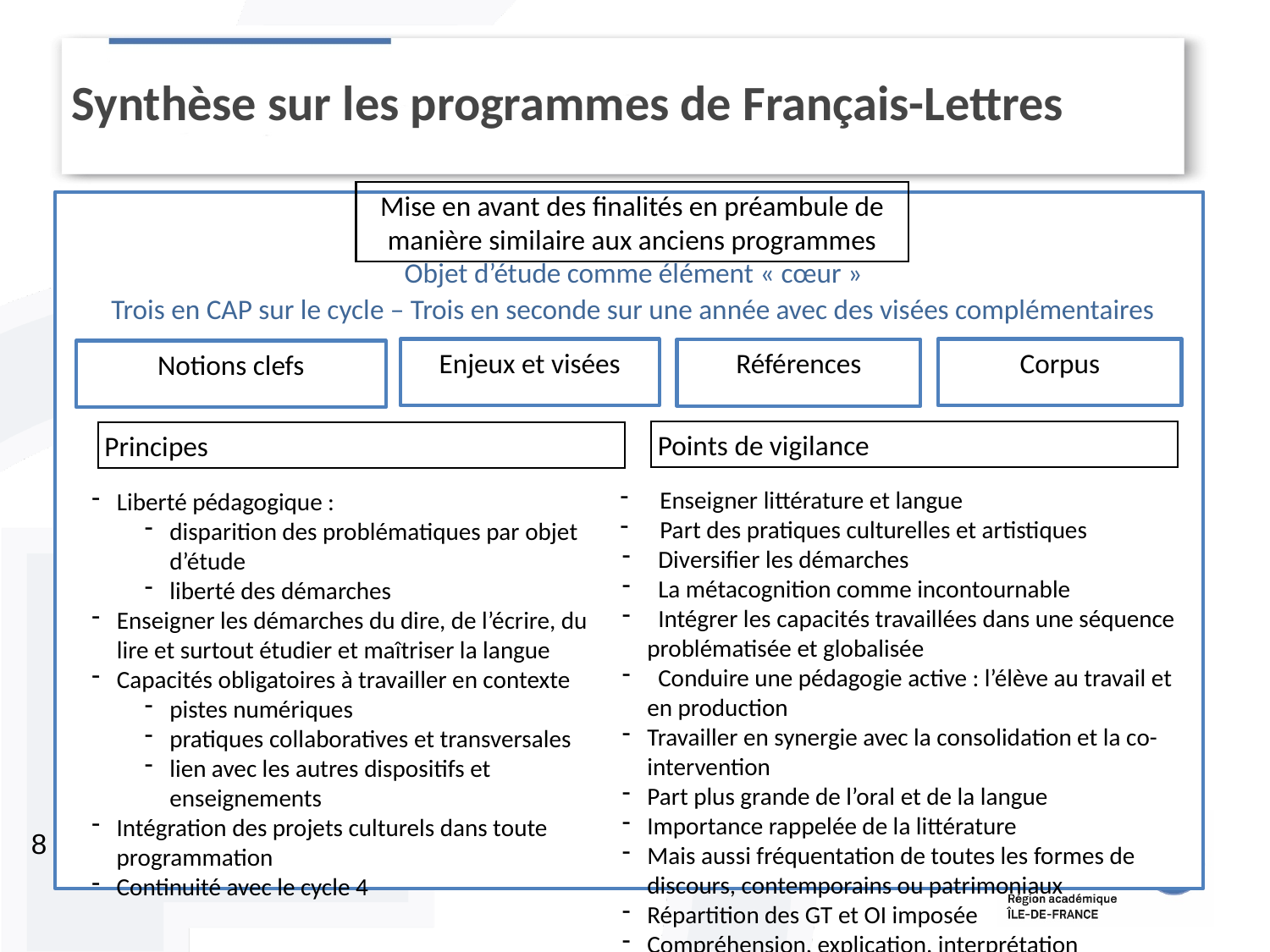

Synthèse sur les programmes de Français-Lettres
Mise en avant des finalités en préambule de manière similaire aux anciens programmes

Objet d’étude comme élément « cœur »
Trois en CAP sur le cycle – Trois en seconde sur une année avec des visées complémentaires
Corpus
Enjeux et visées
Références
Notions clefs
Points de vigilance
Principes
Enseigner littérature et langue
Part des pratiques culturelles et artistiques
  Diversifier les démarches
  La métacognition comme incontournable
  Intégrer les capacités travaillées dans une séquence problématisée et globalisée
  Conduire une pédagogie active : l’élève au travail et en production
Travailler en synergie avec la consolidation et la co-intervention
Part plus grande de l’oral et de la langue
Importance rappelée de la littérature
Mais aussi fréquentation de toutes les formes de discours, contemporains ou patrimoniaux
Répartition des GT et OI imposée
Compréhension, explication, interprétation

Liberté pédagogique :
disparition des problématiques par objet d’étude
liberté des démarches
Enseigner les démarches du dire, de l’écrire, du lire et surtout étudier et maîtriser la langue
Capacités obligatoires à travailler en contexte
pistes numériques
pratiques collaboratives et transversales
lien avec les autres dispositifs et enseignements
Intégration des projets culturels dans toute programmation
Continuité avec le cycle 4

8